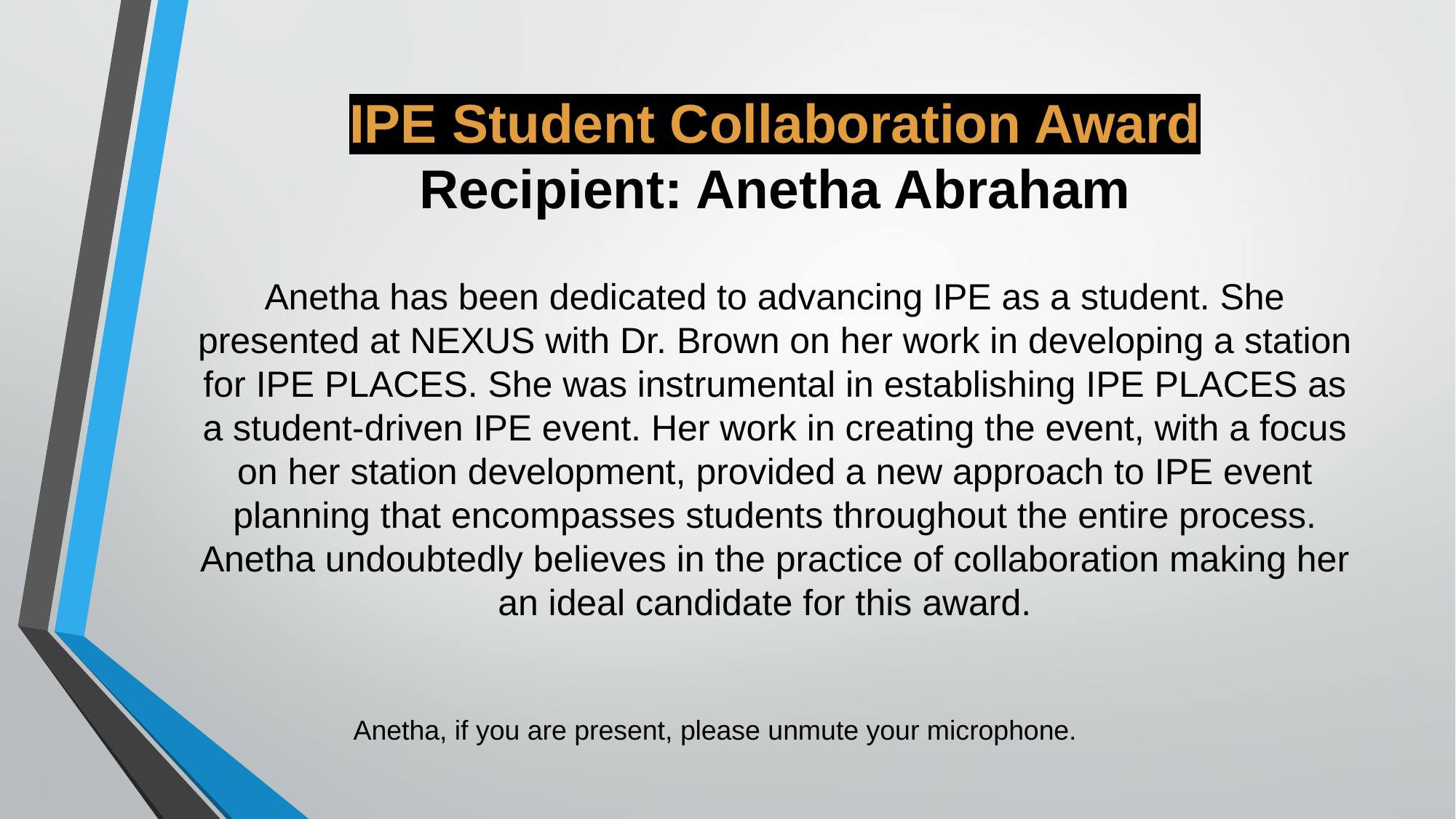

# IPE Student Collaboration Award Recipient: Anetha Abraham
Anetha has been dedicated to advancing IPE as a student. She presented at NEXUS with Dr. Brown on her work in developing a station for IPE PLACES. She was instrumental in establishing IPE PLACES as a student-driven IPE event. Her work in creating the event, with a focus on her station development, provided a new approach to IPE event planning that encompasses students throughout the entire process. Anetha undoubtedly believes in the practice of collaboration making her an ideal candidate for this award.

Anetha, if you are present, please unmute your microphone.